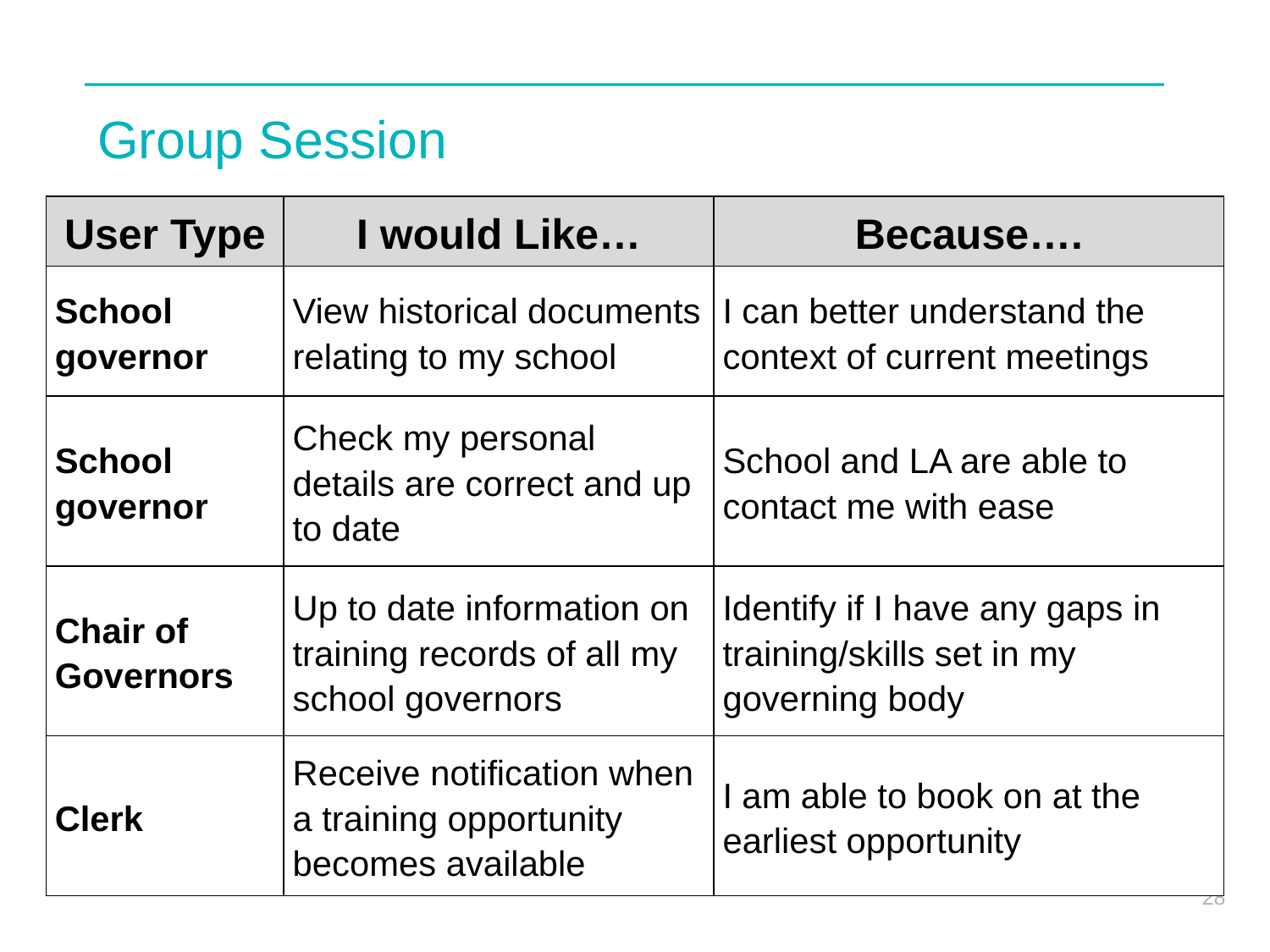

# Group Session
| User Type | I would Like… | Because…. |
| --- | --- | --- |
| School governor | View historical documents relating to my school | I can better understand the context of current meetings |
| School governor | Check my personal details are correct and up to date | School and LA are able to contact me with ease |
| Chair of Governors | Up to date information on training records of all my school governors | Identify if I have any gaps in training/skills set in my governing body |
| Clerk | Receive notification when a training opportunity becomes available | I am able to book on at the earliest opportunity |